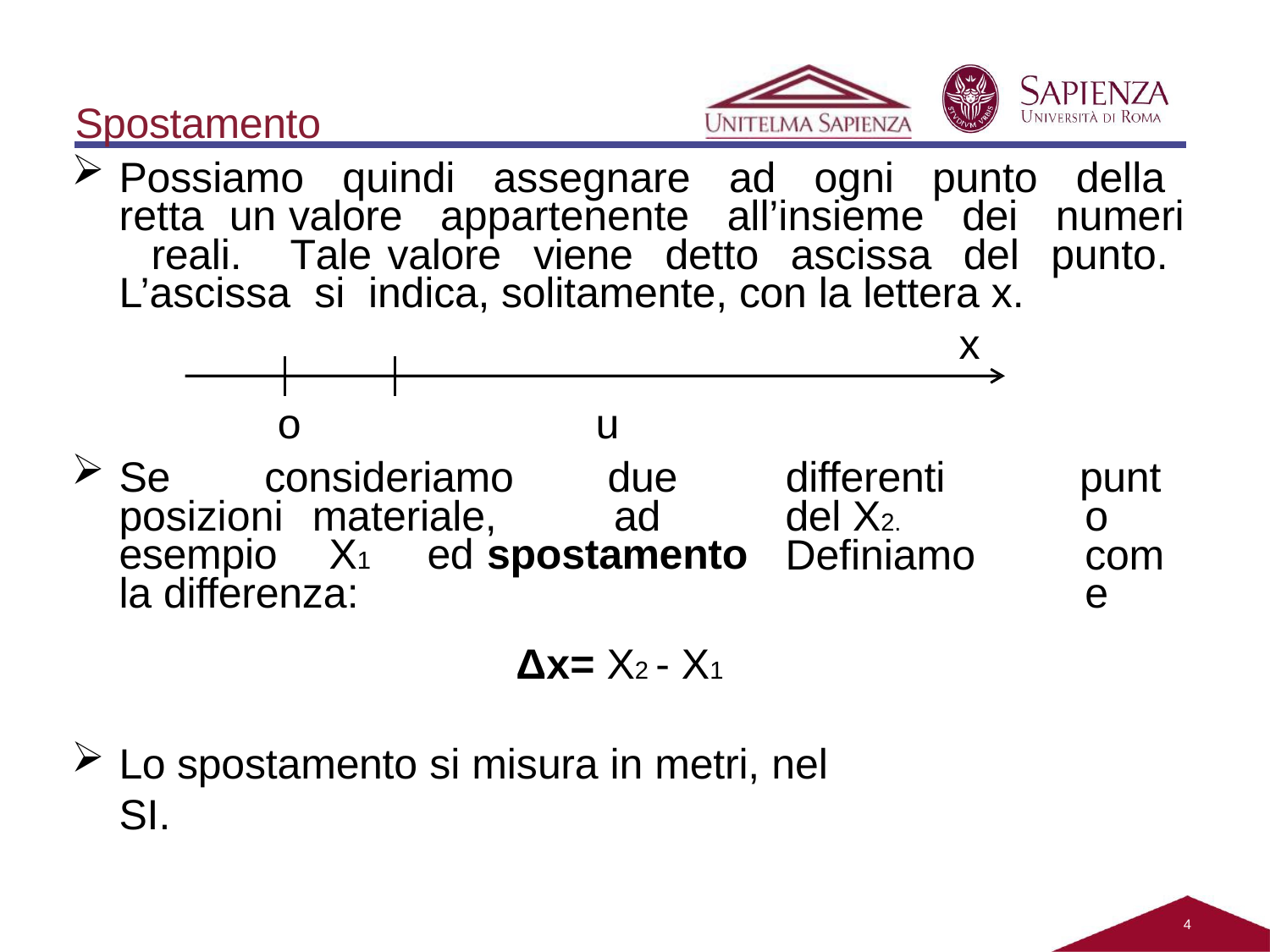

Spostamento
Possiamo  quindi  assegnare  ad  ogni  punto  della  retta  un valore   appartenente   all’insieme   dei   numeri   reali.   Tale valore  viene  detto  ascissa  del  punto.  L’ascissa  si  indica, solitamente, con la lettera x.
x
o	u

Se    consideriamo    due    posizioni materiale,    ad    esempio    X1       ed spostamento la differenza:
differenti	del X2.	Definiamo
punto come
Δx= X2 - X1

Lo spostamento si misura in metri, nel SI.
4